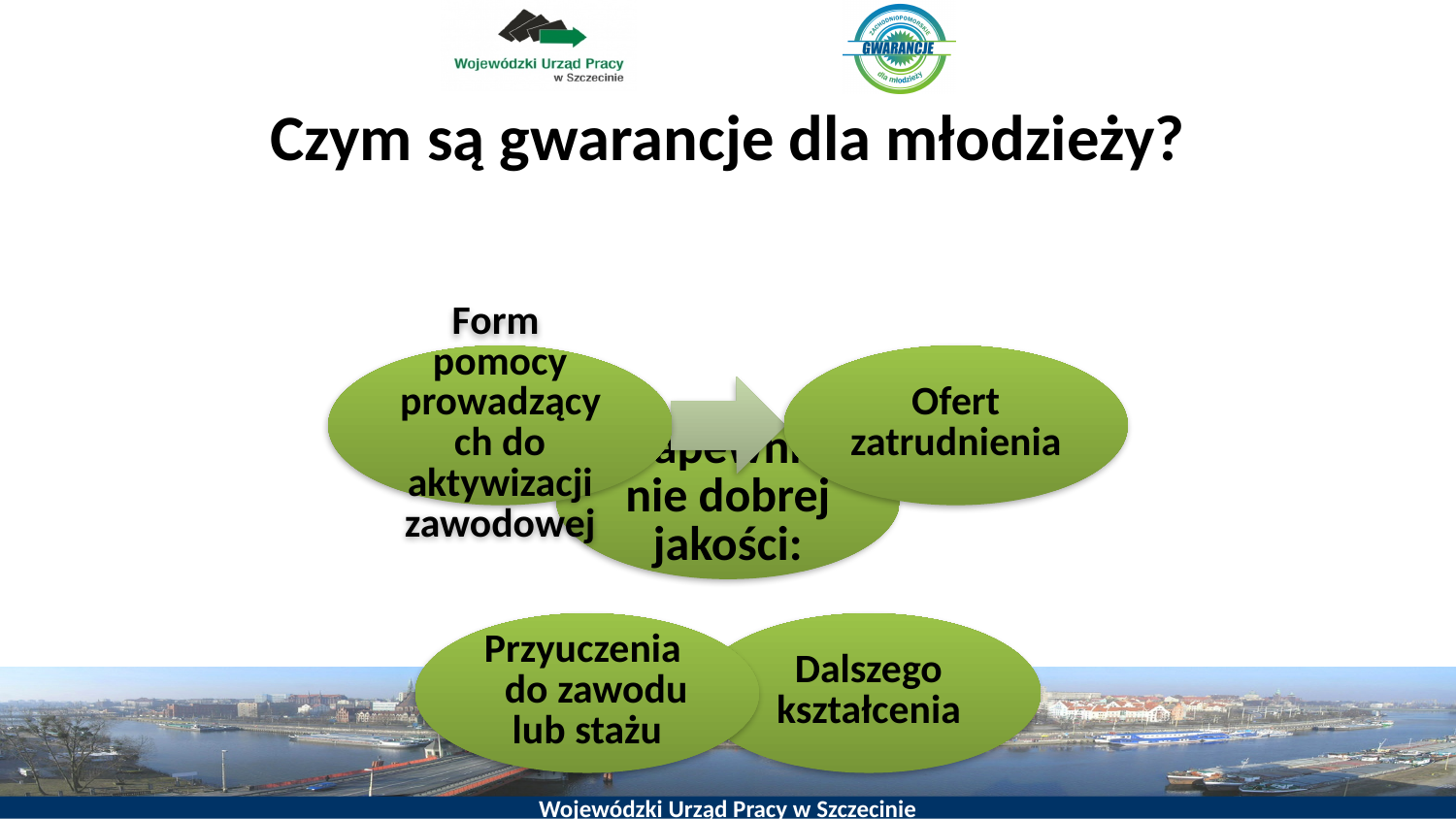

# Czym są gwarancje dla młodzieży?
Dalszego kształcenia
Przyuczenia    do zawodu lub stażu